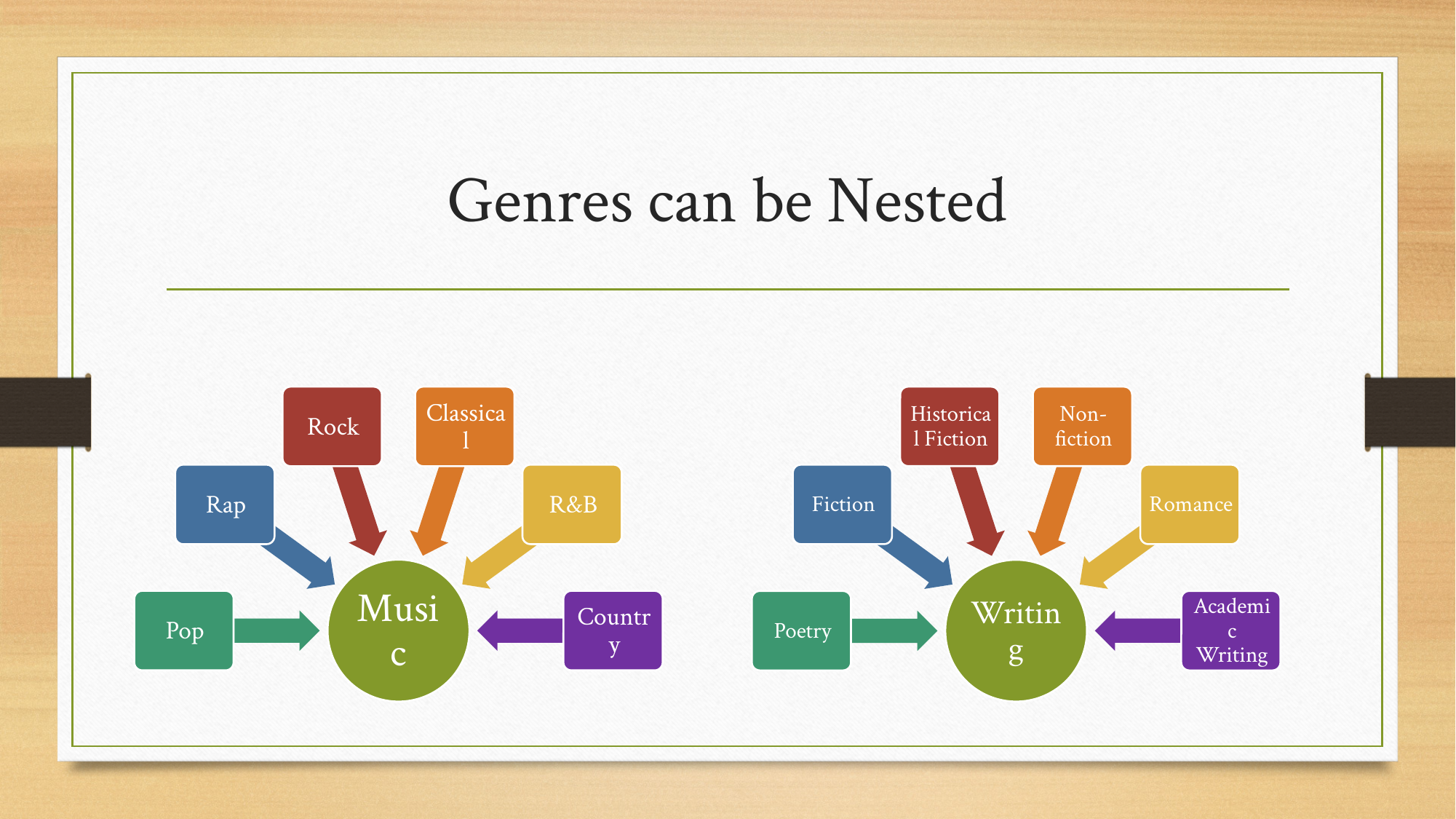

# Genres can be Nested
Music
Pop
Rap
Rock
Classical
R&B
Country
Writing
Poetry
Fiction
Historical Fiction
Non-fiction
Romance
Academic Writing